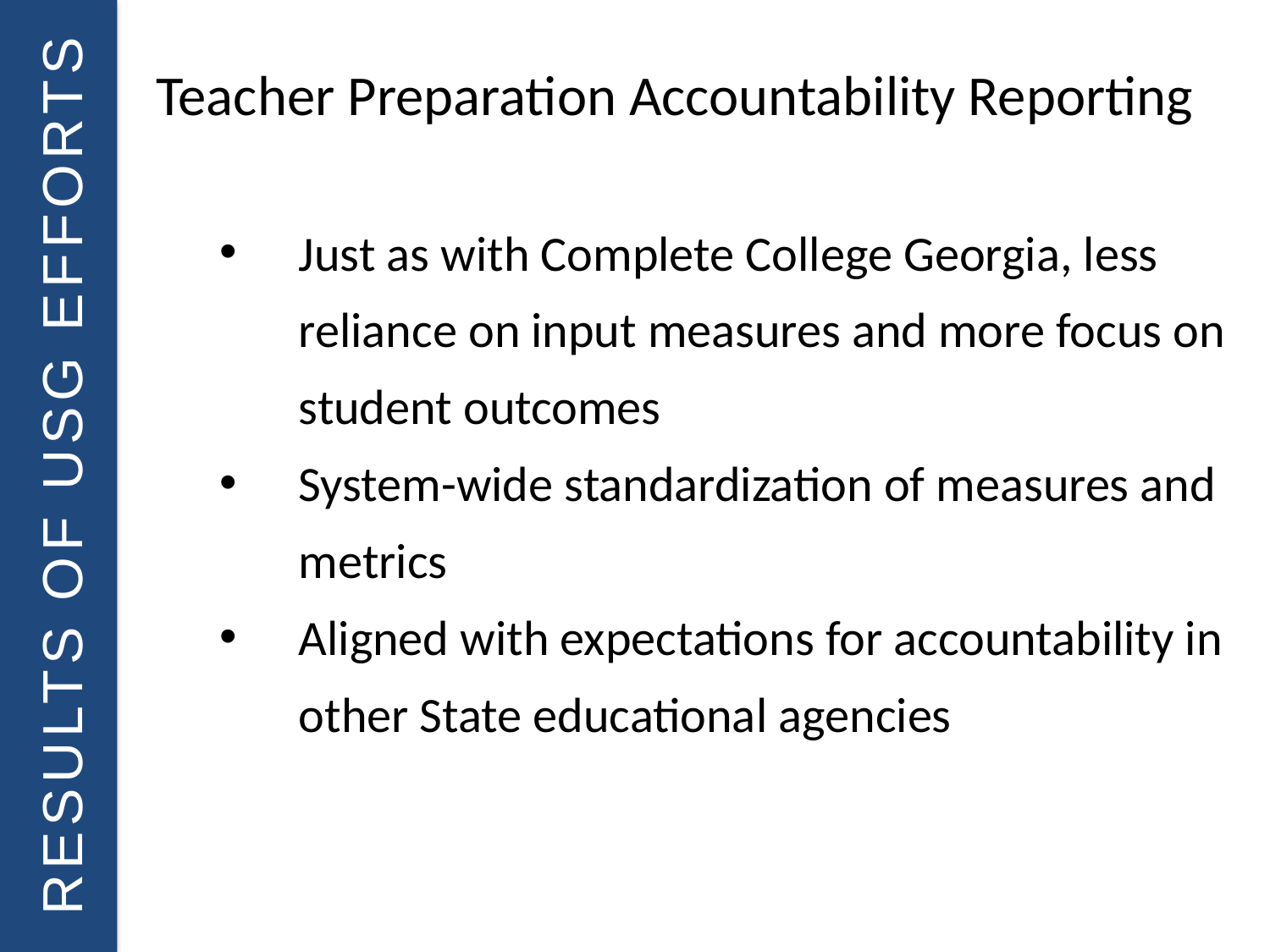

Teacher Preparation Accountability Reporting

Just as with Complete College Georgia, less reliance on input measures and more focus on student outcomes
System-wide standardization of measures and metrics
Aligned with expectations for accountability in other State educational agencies
RESULTS OF USG EFFORTS